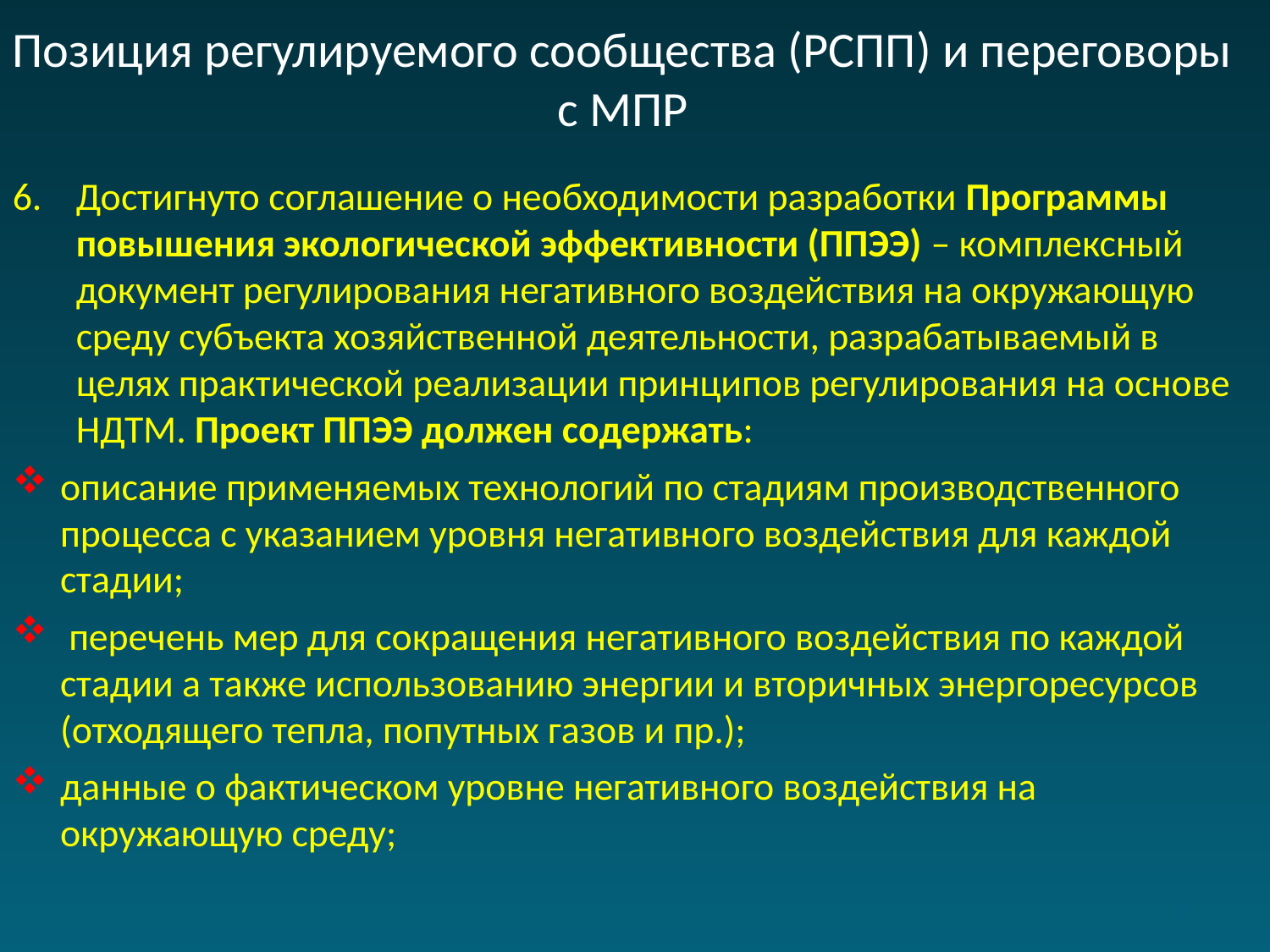

Позиция регулируемого сообщества (РСПП) и переговоры с МПР
Достигнуто соглашение о необходимости разработки Программы повышения экологической эффективности (ППЭЭ) – комплексный документ регулирования негативного воздействия на окружающую среду субъекта хозяйственной деятельности, разрабатываемый в целях практической реализации принципов регулирования на основе НДТМ. Проект ППЭЭ должен содержать:
описание применяемых технологий по стадиям производственного процесса с указанием уровня негативного воздействия для каждой стадии;
 перечень мер для сокращения негативного воздействия по каждой стадии а также использованию энергии и вторичных энергоресурсов (отходящего тепла, попутных газов и пр.);
данные о фактическом уровне негативного воздействия на окружающую среду;

14